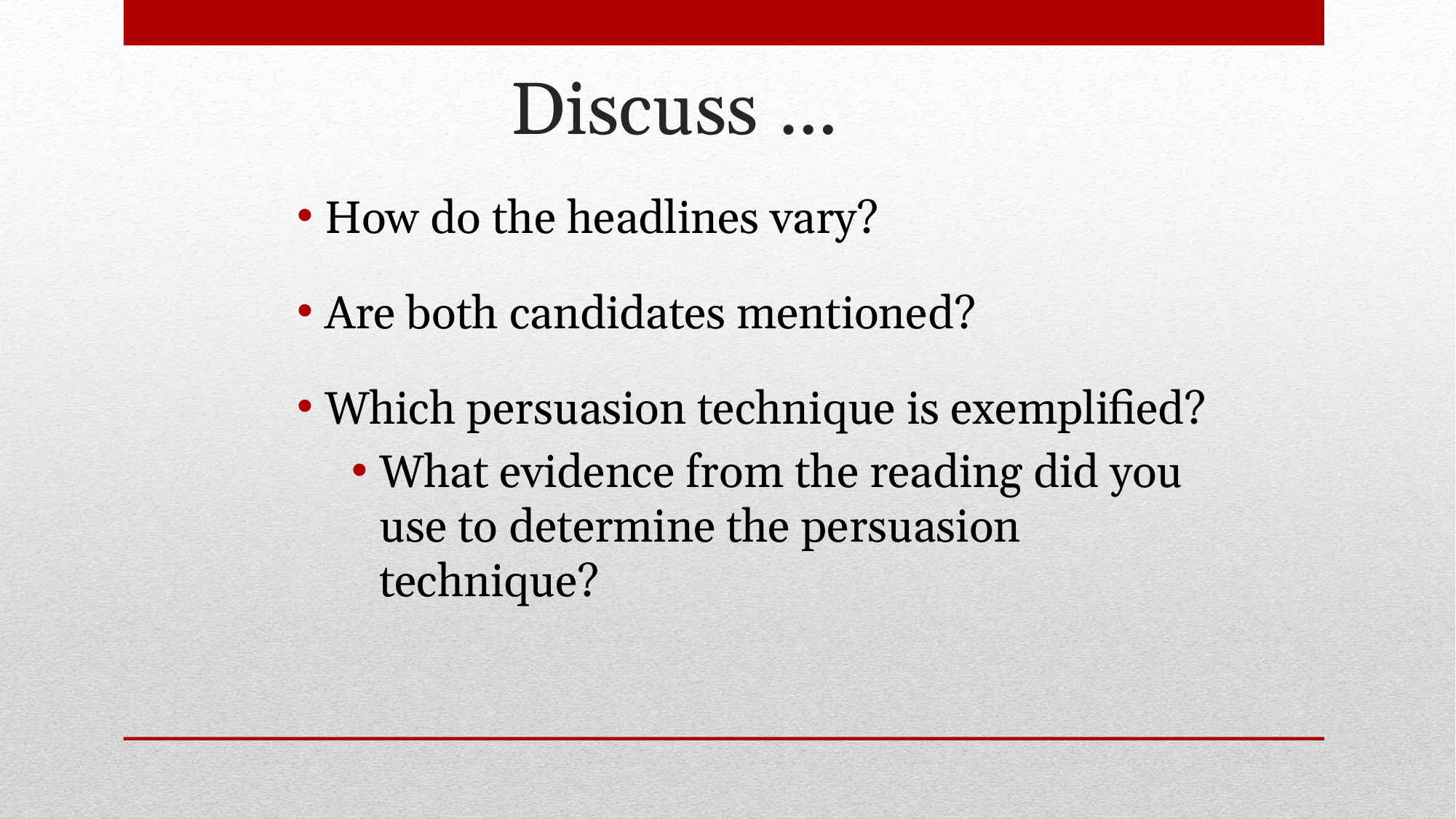

# Discuss …
How do the headlines vary?

Are both candidates mentioned?

Which persuasion technique is exemplified?
What evidence from the reading did you use to determine the persuasion technique?